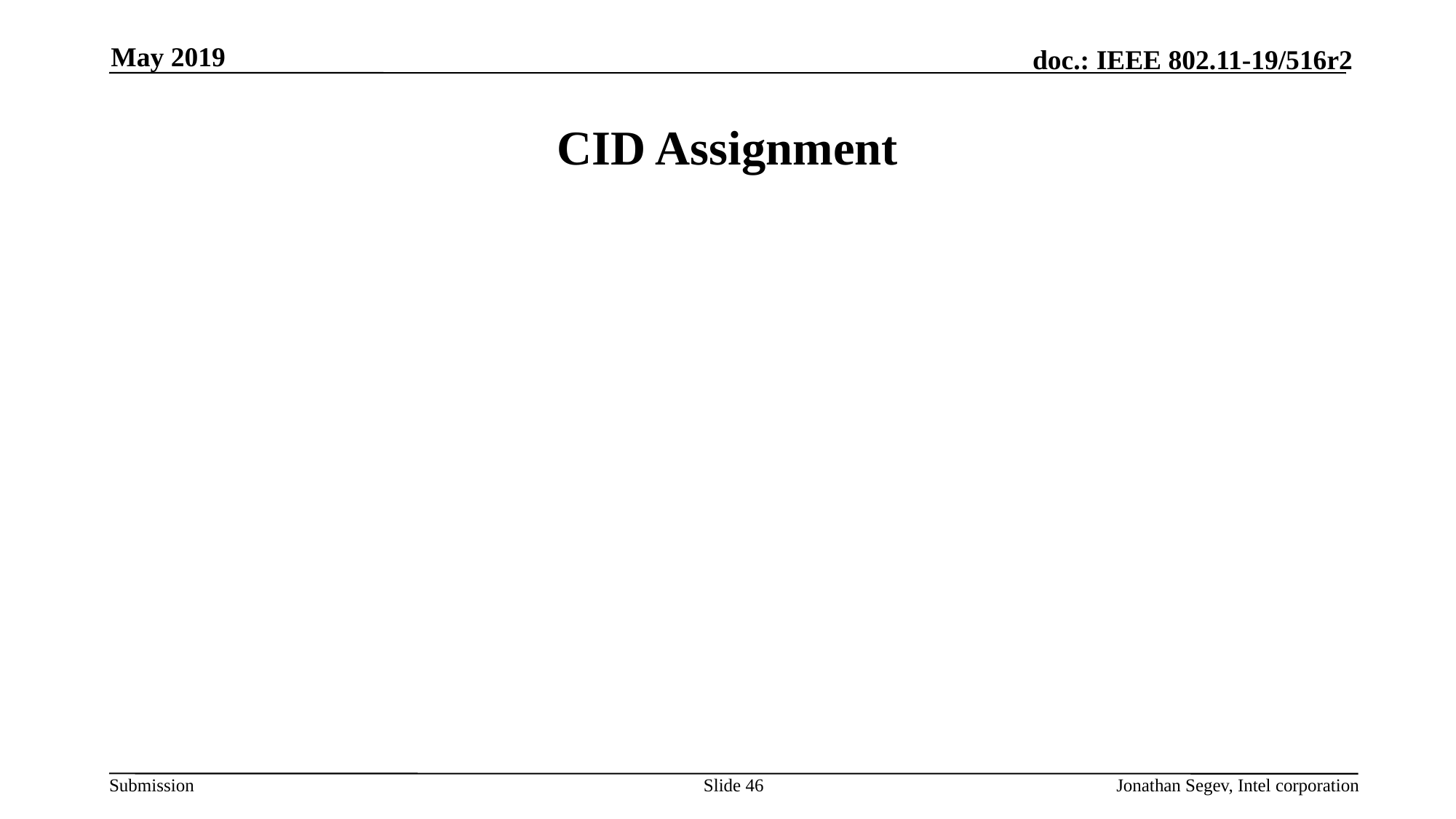

May 2019
# CID Assignment

Slide 46
Jonathan Segev, Intel corporation